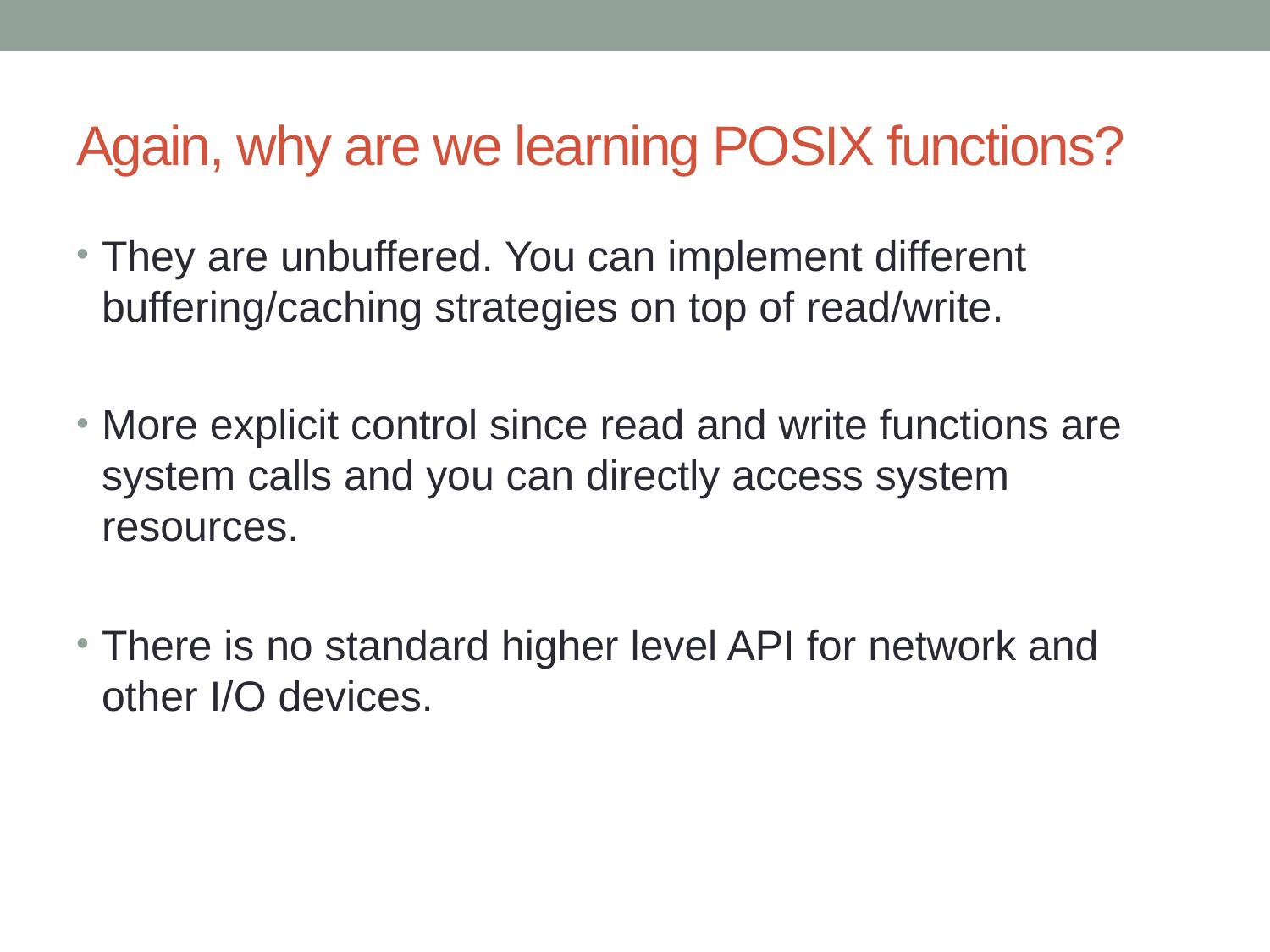

# Again, why are we learning POSIX functions?
They are unbuffered. You can implement different buffering/caching strategies on top of read/write.

More explicit control since read and write functions are system calls and you can directly access system resources.

There is no standard higher level API for network and other I/O devices.